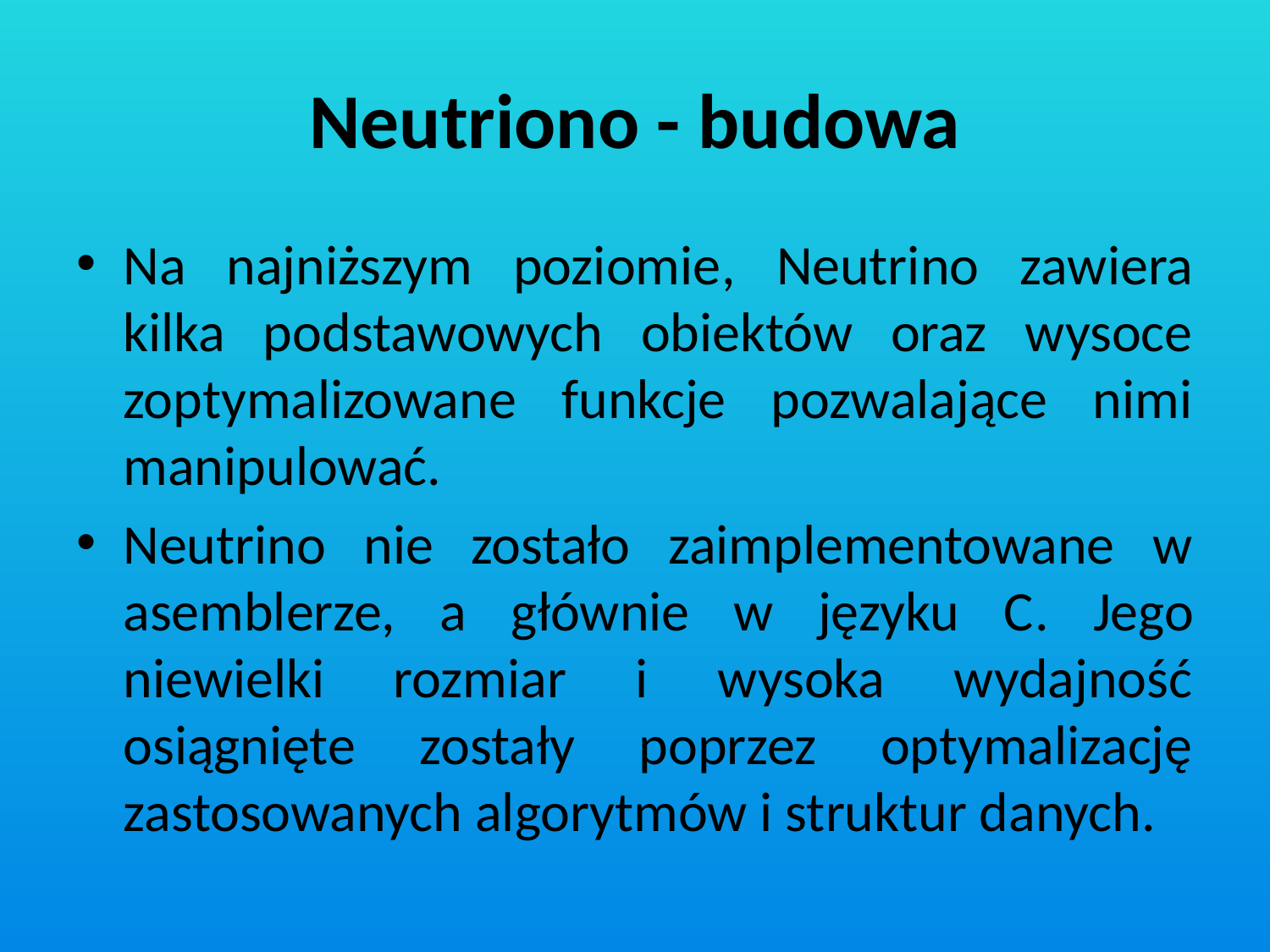

# Neutriono - budowa
Na najniższym poziomie, Neutrino zawiera kilka podstawowych obiektów oraz wysoce zoptymalizowane funkcje pozwalające nimi manipulować.
Neutrino nie zostało zaimplementowane w asemblerze, a głównie w języku C. Jego niewielki rozmiar i wysoka wydajność osiągnięte zostały poprzez optymalizację zastosowanych algorytmów i struktur danych.